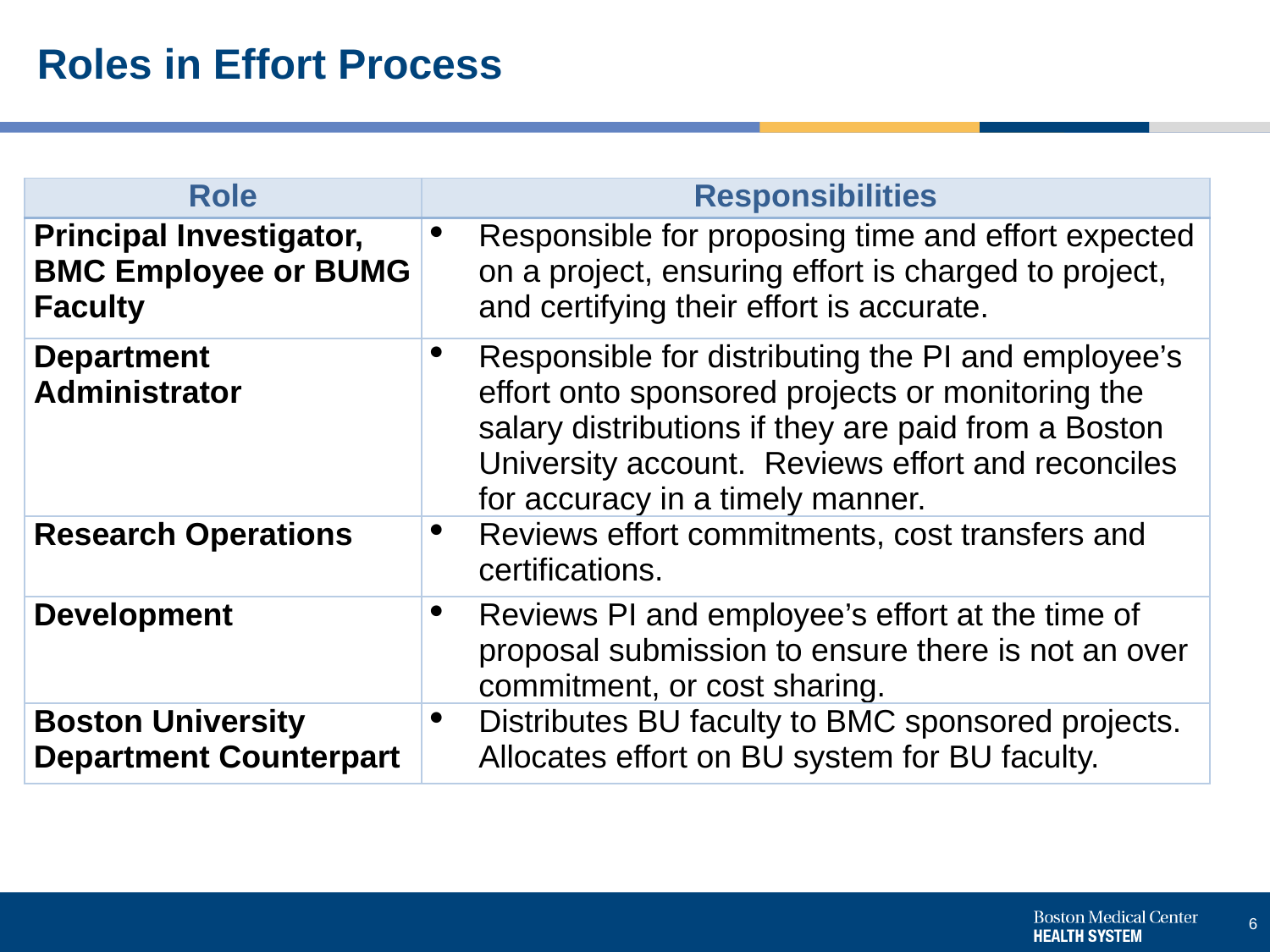

# Roles in Effort Process
| Role | Responsibilities |
| --- | --- |
| Principal Investigator, BMC Employee or BUMG Faculty | Responsible for proposing time and effort expected on a project, ensuring effort is charged to project, and certifying their effort is accurate. |
| Department Administrator | Responsible for distributing the PI and employee’s effort onto sponsored projects or monitoring the salary distributions if they are paid from a Boston University account. Reviews effort and reconciles for accuracy in a timely manner. |
| Research Operations | Reviews effort commitments, cost transfers and certifications. |
| Development | Reviews PI and employee’s effort at the time of proposal submission to ensure there is not an over commitment, or cost sharing. |
| Boston University Department Counterpart | Distributes BU faculty to BMC sponsored projects. Allocates effort on BU system for BU faculty. |